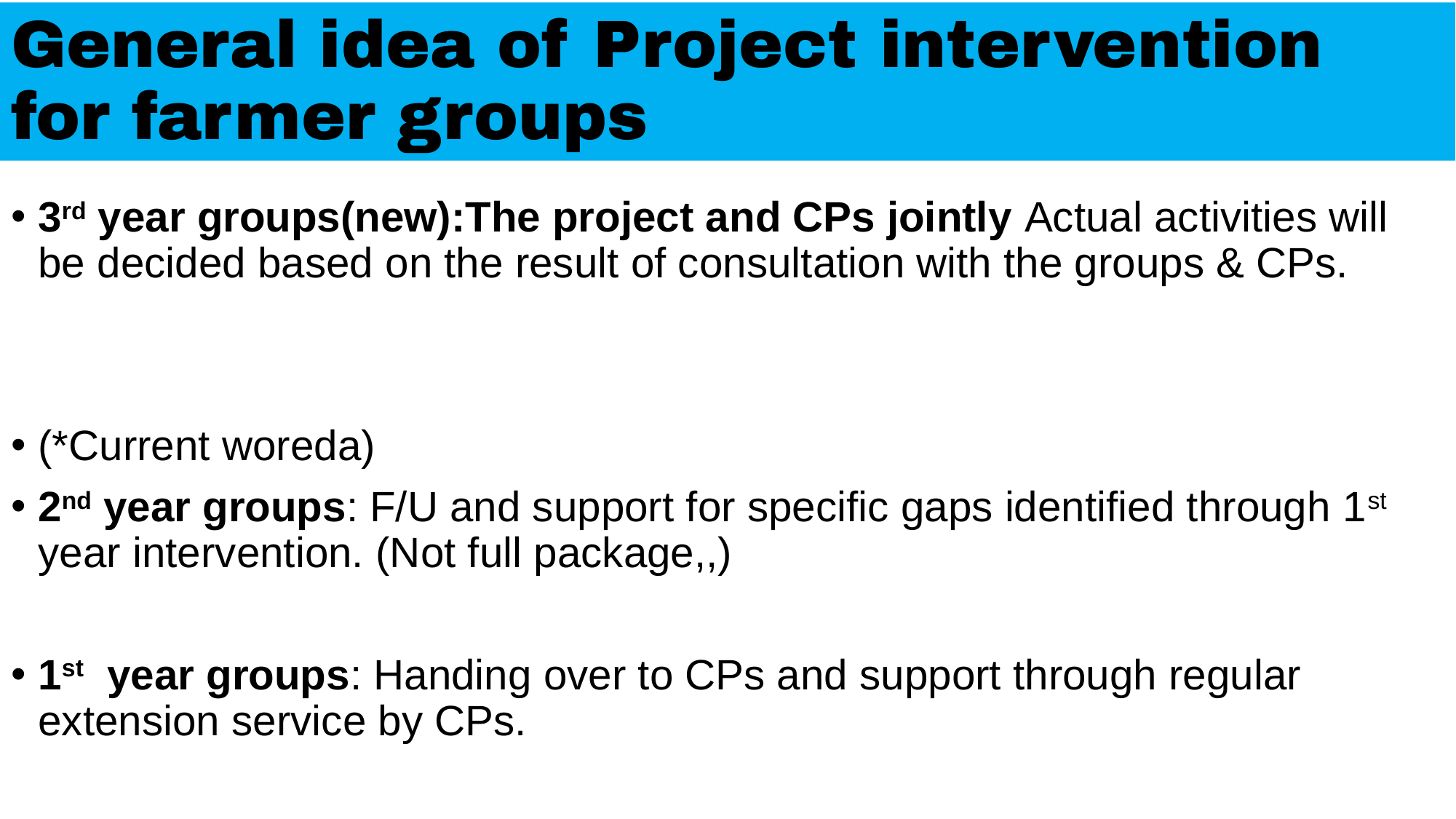

# General idea of Project intervention for farmer groups
3rd year groups(new):The project and CPs jointly Actual activities will be decided based on the result of consultation with the groups & CPs.

(*Current woreda)
2nd year groups: F/U and support for specific gaps identified through 1st year intervention. (Not full package,,)

1st  year groups: Handing over to CPs and support through regular extension service by CPs.